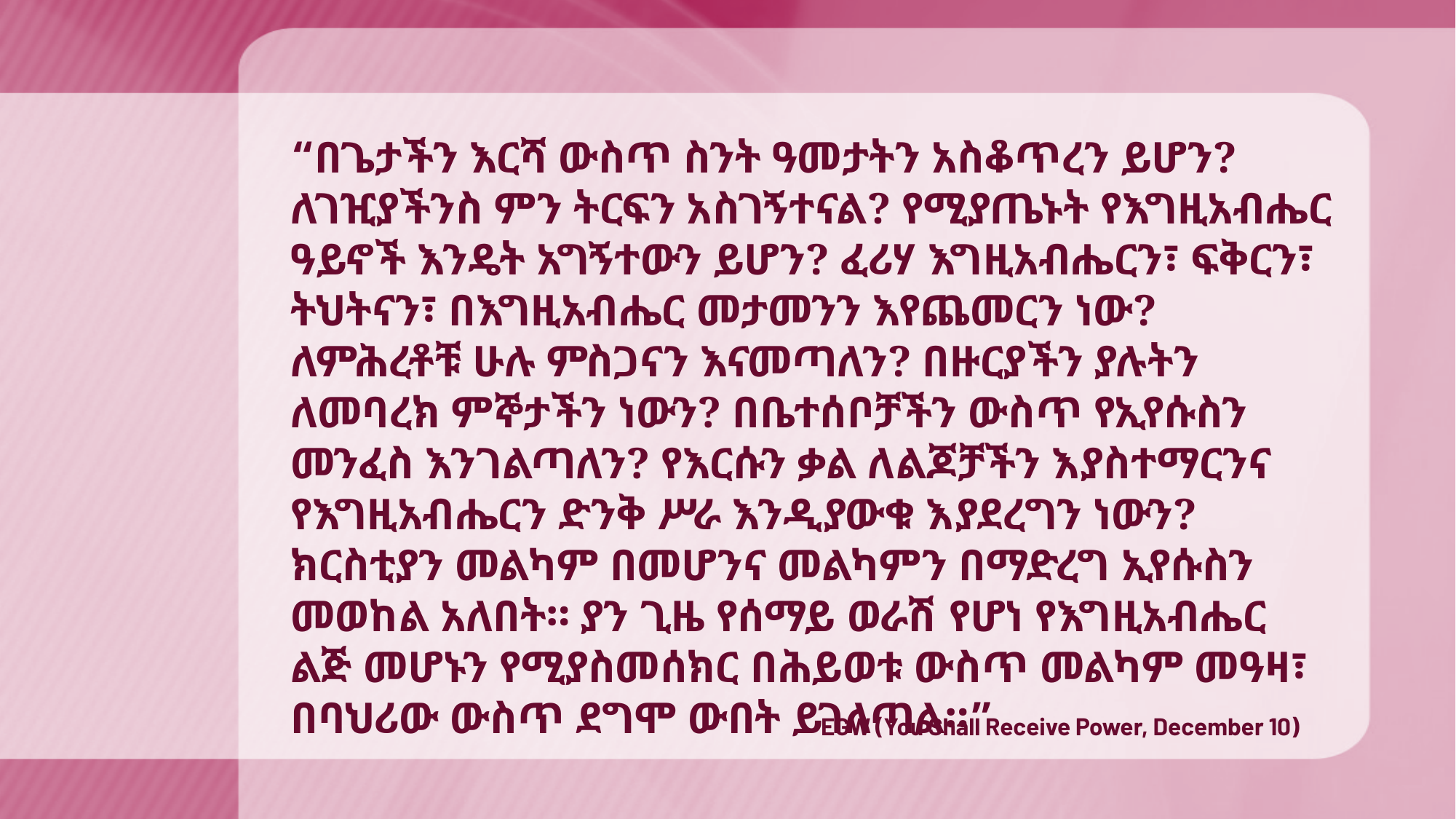

“በጌታችን እርሻ ውስጥ ስንት ዓመታትን አስቆጥረን ይሆን? ለገዢያችንስ ምን ትርፍን አስገኝተናል? የሚያጤኑት የእግዚአብሔር ዓይኖች እንዴት አግኝተውን ይሆን? ፈሪሃ እግዚአብሔርን፣ ፍቅርን፣ ትህትናን፣ በእግዚአብሔር መታመንን እየጨመርን ነው? ለምሕረቶቹ ሁሉ ምስጋናን እናመጣለን? በዙርያችን ያሉትን ለመባረክ ምኞታችን ነውን? በቤተሰቦቻችን ውስጥ የኢየሱስን መንፈስ እንገልጣለን? የእርሱን ቃል ለልጆቻችን እያስተማርንና የእግዚአብሔርን ድንቅ ሥራ እንዲያውቁ እያደረግን ነውን? ክርስቲያን መልካም በመሆንና መልካምን በማድረግ ኢየሱስን መወከል አለበት። ያን ጊዜ የሰማይ ወራሽ የሆነ የእግዚአብሔር ልጅ መሆኑን የሚያስመሰክር በሕይወቱ ውስጥ መልካም መዓዛ፣ በባህሪው ውስጥ ደግሞ ውበት ይገለጣል።”
EGW (You Shall Receive Power, December 10)